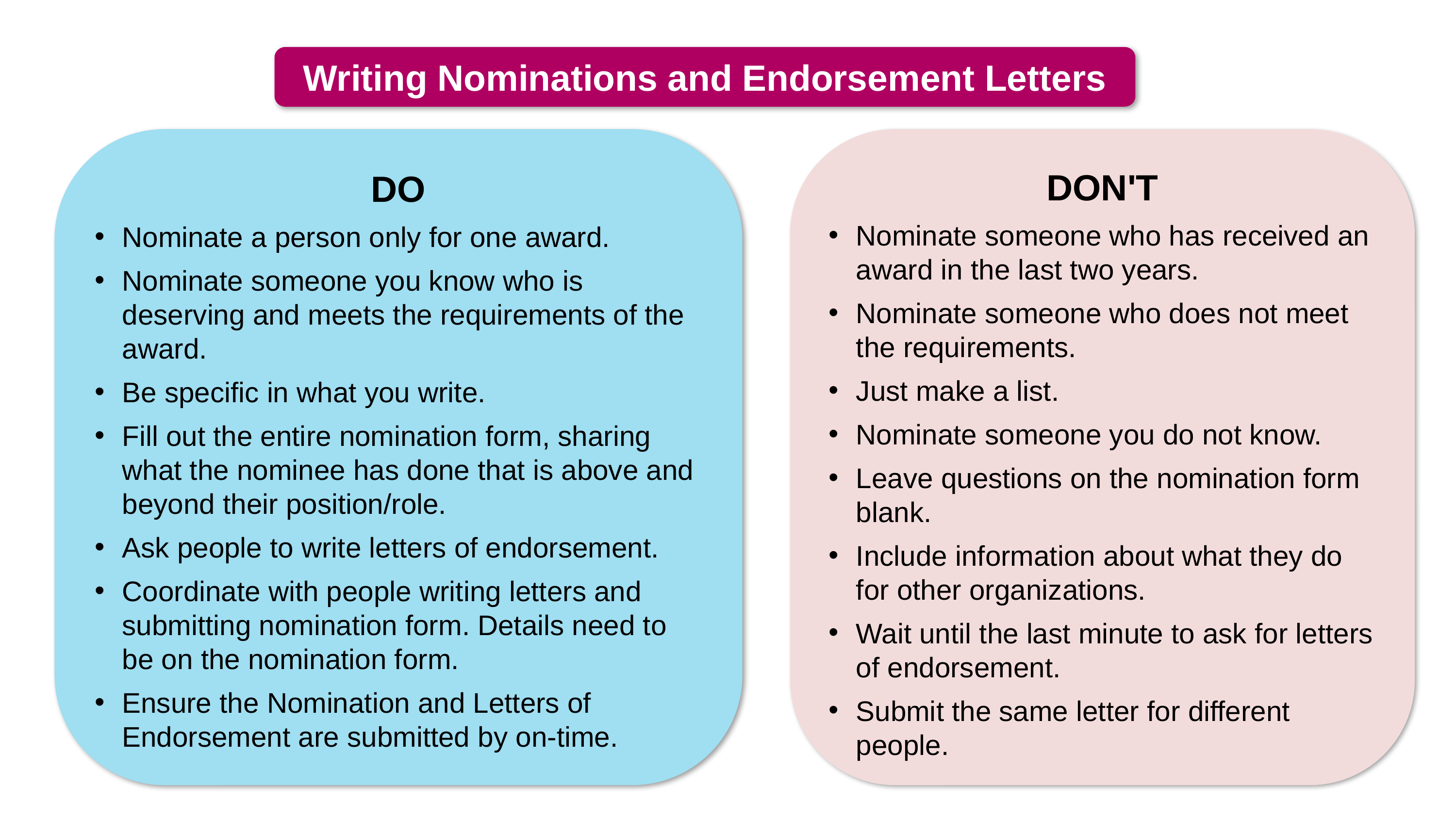

Writing Nominations and Endorsement Letters
DO

Nominate a person only for one award.

Nominate someone you know who is deserving and meets the requirements of the award.

Be specific in what you write.

Fill out the entire nomination form, sharing what the nominee has done that is above and beyond their position/role.

Ask people to write letters of endorsement.

Coordinate with people writing letters and submitting nomination form. Details need to be on the nomination form.

Ensure the Nomination and Letters of Endorsement are submitted by on-time.

DON'T

Nominate someone who has received an award in the last two years.

Nominate someone who does not meet the requirements.

Just make a list.

Nominate someone you do not know.

Leave questions on the nomination form blank.

Include information about what they do for other organizations.

Wait until the last minute to ask for letters of endorsement.

Submit the same letter for different people.